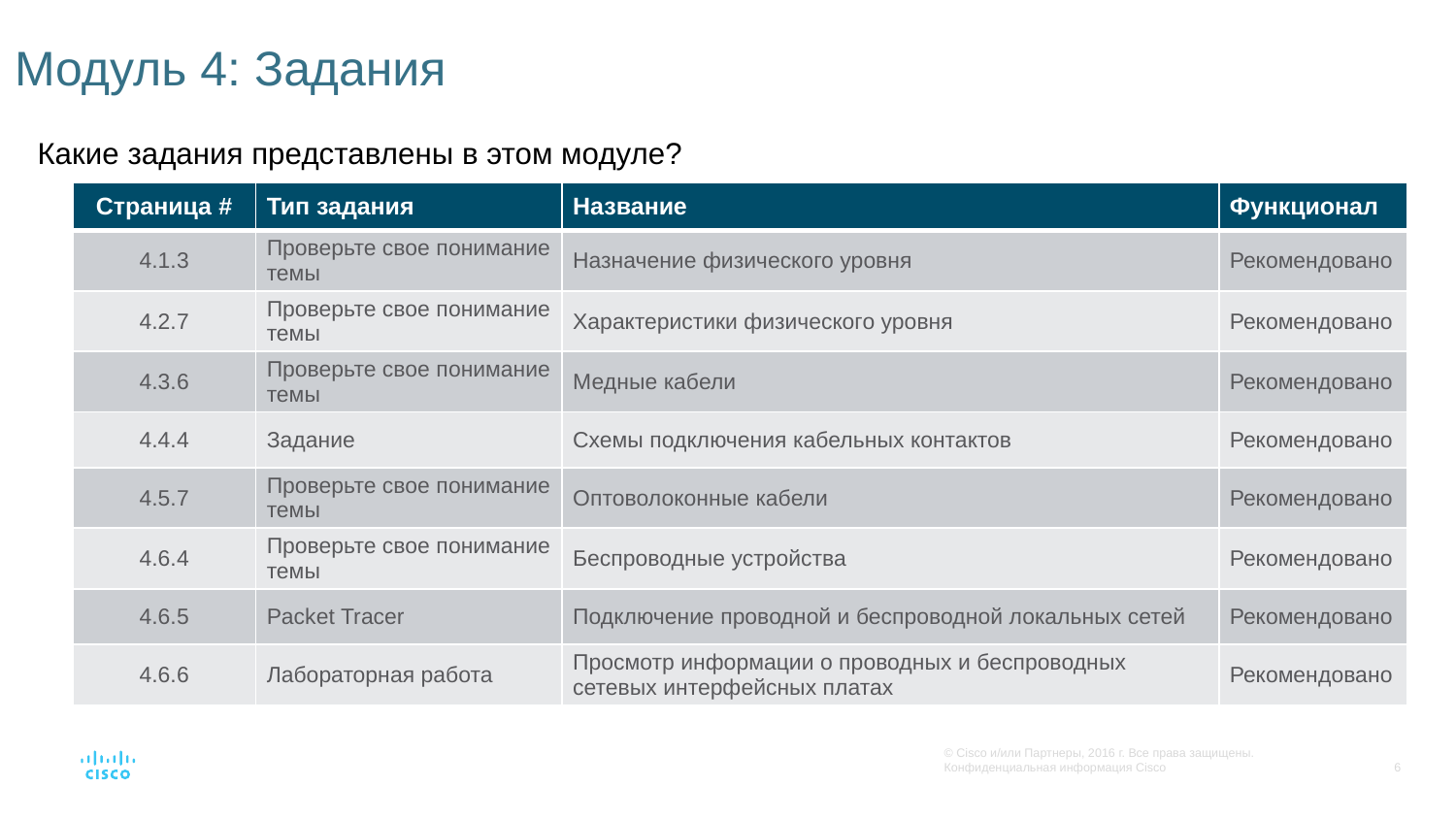

# Модуль 4: Задания
Какие задания представлены в этом модуле?

| Страница # | Тип задания | Название | Функционал |
| --- | --- | --- | --- |
| 4.1.3 | Проверьте свое понимание темы | Назначение физического уровня | Рекомендовано |
| 4.2.7 | Проверьте свое понимание темы | Характеристики физического уровня | Рекомендовано |
| 4.3.6 | Проверьте свое понимание темы | Медные кабели | Рекомендовано |
| 4.4.4 | Задание | Схемы подключения кабельных контактов | Рекомендовано |
| 4.5.7 | Проверьте свое понимание темы | Оптоволоконные кабели | Рекомендовано |
| 4.6.4 | Проверьте свое понимание темы | Беспроводные устройства | Рекомендовано |
| 4.6.5 | Packet Tracer | Подключение проводной и беспроводной локальных сетей | Рекомендовано |
| 4.6.6 | Лабораторная работа | Просмотр информации о проводных и беспроводных сетевых интерфейсных платах | Рекомендовано |